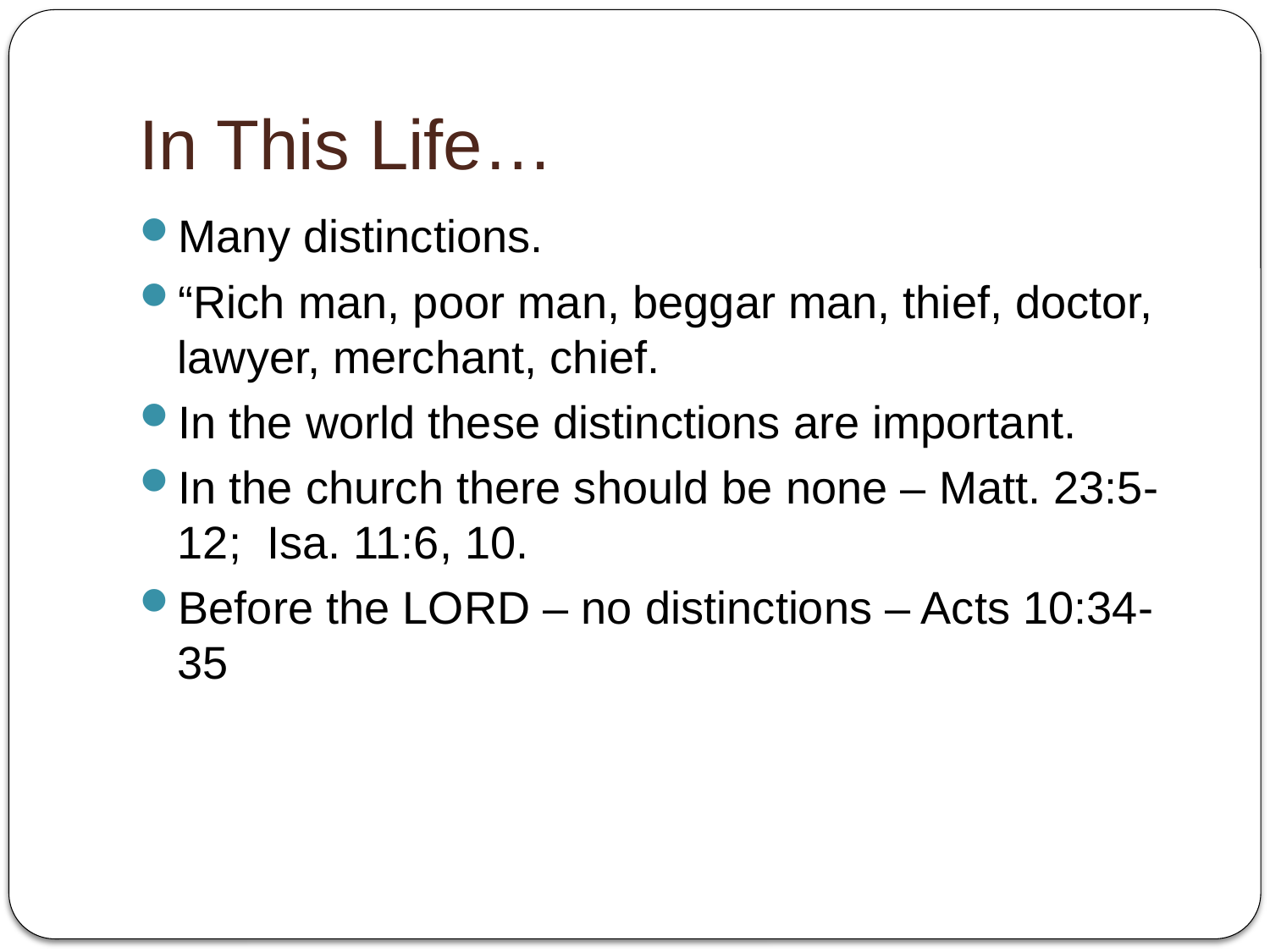

# In This Life…
Many distinctions.
“Rich man, poor man, beggar man, thief, doctor, lawyer, merchant, chief.
In the world these distinctions are important.
In the church there should be none – Matt. 23:5-12;  Isa. 11:6, 10.
Before the LORD – no distinctions – Acts 10:34-35